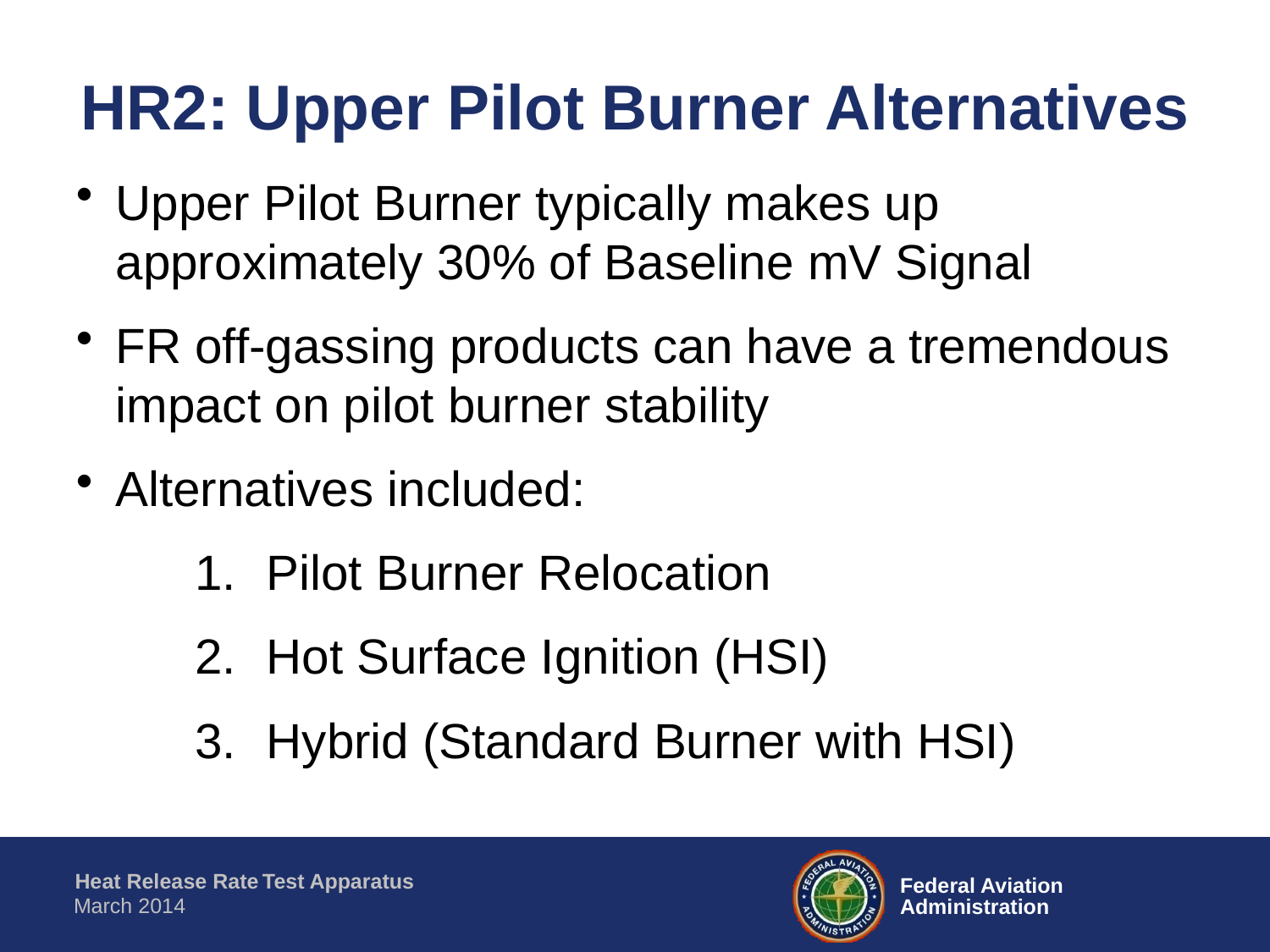

# HR2: Upper Pilot Burner Alternatives
Upper Pilot Burner typically makes up approximately 30% of Baseline mV Signal
FR off-gassing products can have a tremendous impact on pilot burner stability
Alternatives included:
Pilot Burner Relocation
Hot Surface Ignition (HSI)
Hybrid (Standard Burner with HSI)